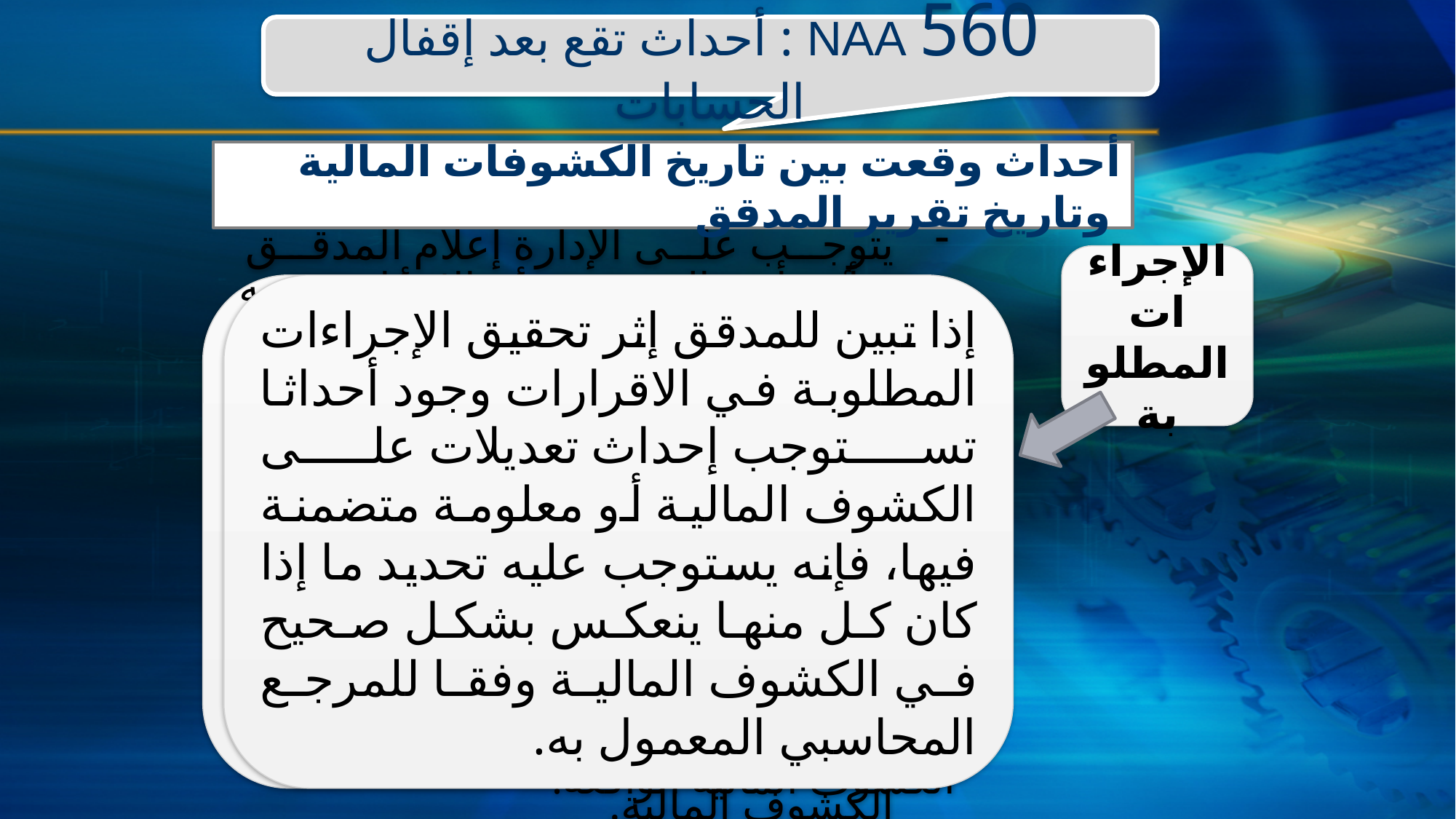

560 NAA : أحداث تقع بعد إقفال الحسابات

أحداث وقعت بين تاريخ الكشوفات المالية وتاريخ تقرير المدقق
الإجراءات المطلوبة
يجب أن يأخذ المدقق بعين الاعتبار تقييمه الشخصي للمخاطر قصد تحديد طبيعة ونطاق إجراءات التدقيق المتضمنة لـ:
- إدراك كافة الإجراءات الموضوعة من طرف الإدارة من أجل التأكد أن الأحداث اللاحقة قد تم تحديدها؛
- طلبات للحصول على معلومات من الإدارة و إذا لزم الأمر لدى القائمين على الحكم في المؤسسة، لمعرفة ما إذا كان للأحداث اللاحقة، عند إقفال الحسابات، تأثير على الكشوف المالية الواقعة.
يتوجب على الإدارة إعلام المدقق بالأحداث التي من شأنها التأثير على الكشوف المالية، و التي علمت بها بين تاريخ إصدار التقرير و تاريخ نشر الكشوف المالية.
من واجب المدقق وضع الإجراءات الكافية بجمع العناصر المثبتة الكافية و الملائمة التي من شأنها تحديد ما إذا كانت الأحداث الواقعة بين تاريخ الكشوف المالية و تاريخ إصدار التقرير و التي تتطلب إحداث تعديلات على الكشوف المالية.
إذا تبين للمدقق إثر تحقيق الإجراءات المطلوبة في الاقرارات وجود أحداثا تستوجب إحداث تعديلات على الكشوف المالية أو معلومة متضمنة فيها، فإنه يستوجب عليه تحديد ما إذا كان كل منها ينعكس بشكل صحيح في الكشوف المالية وفقا للمرجع المحاسبي المعمول به.